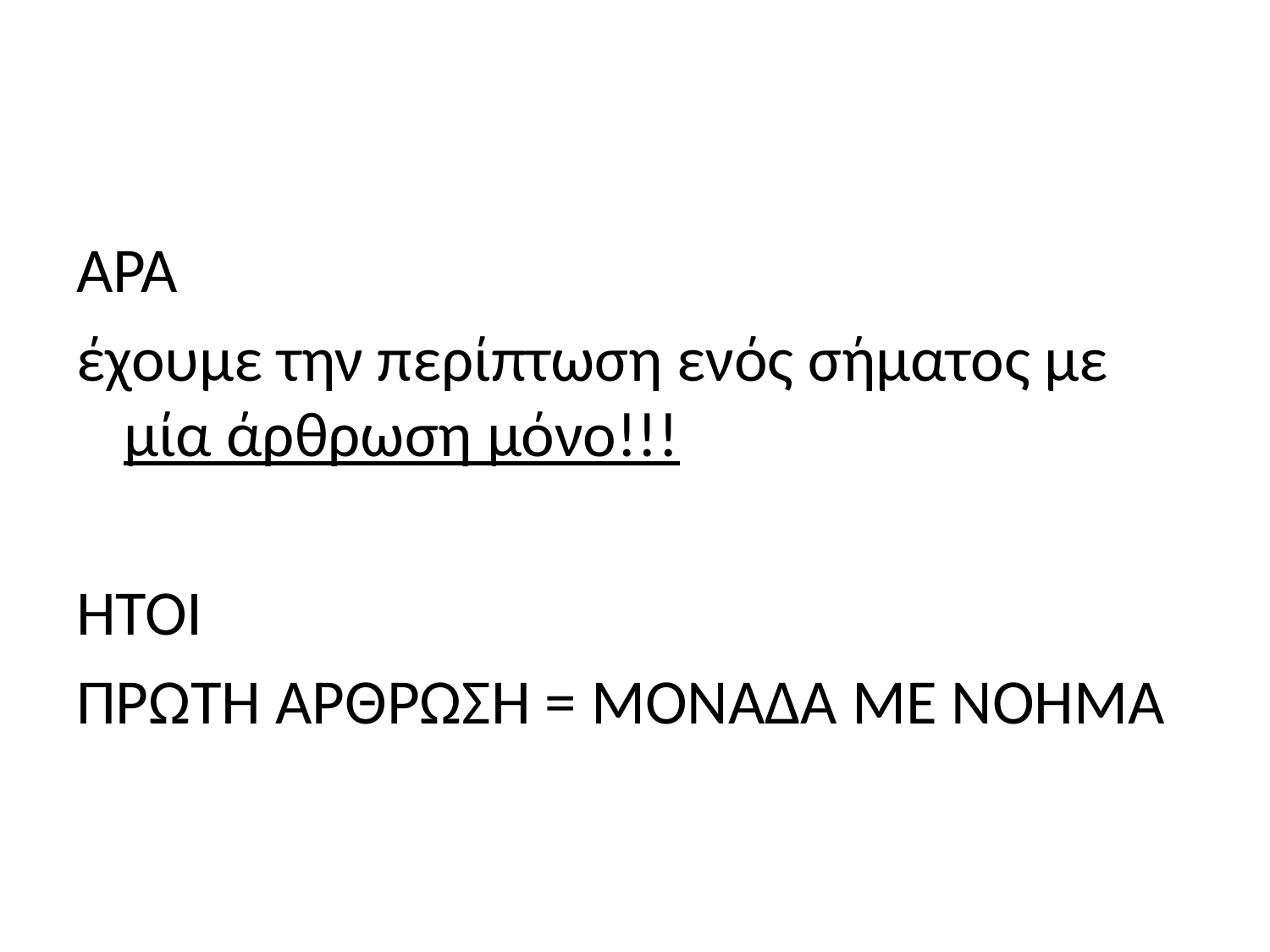

#
ΑΡΑ
έχουμε την περίπτωση ενός σήματος με μία άρθρωση μόνο!!!

ΗΤΟΙ
ΠΡΩΤΗ ΑΡΘΡΩΣΗ = ΜΟΝΑΔΑ ΜΕ ΝΟΗΜΑ